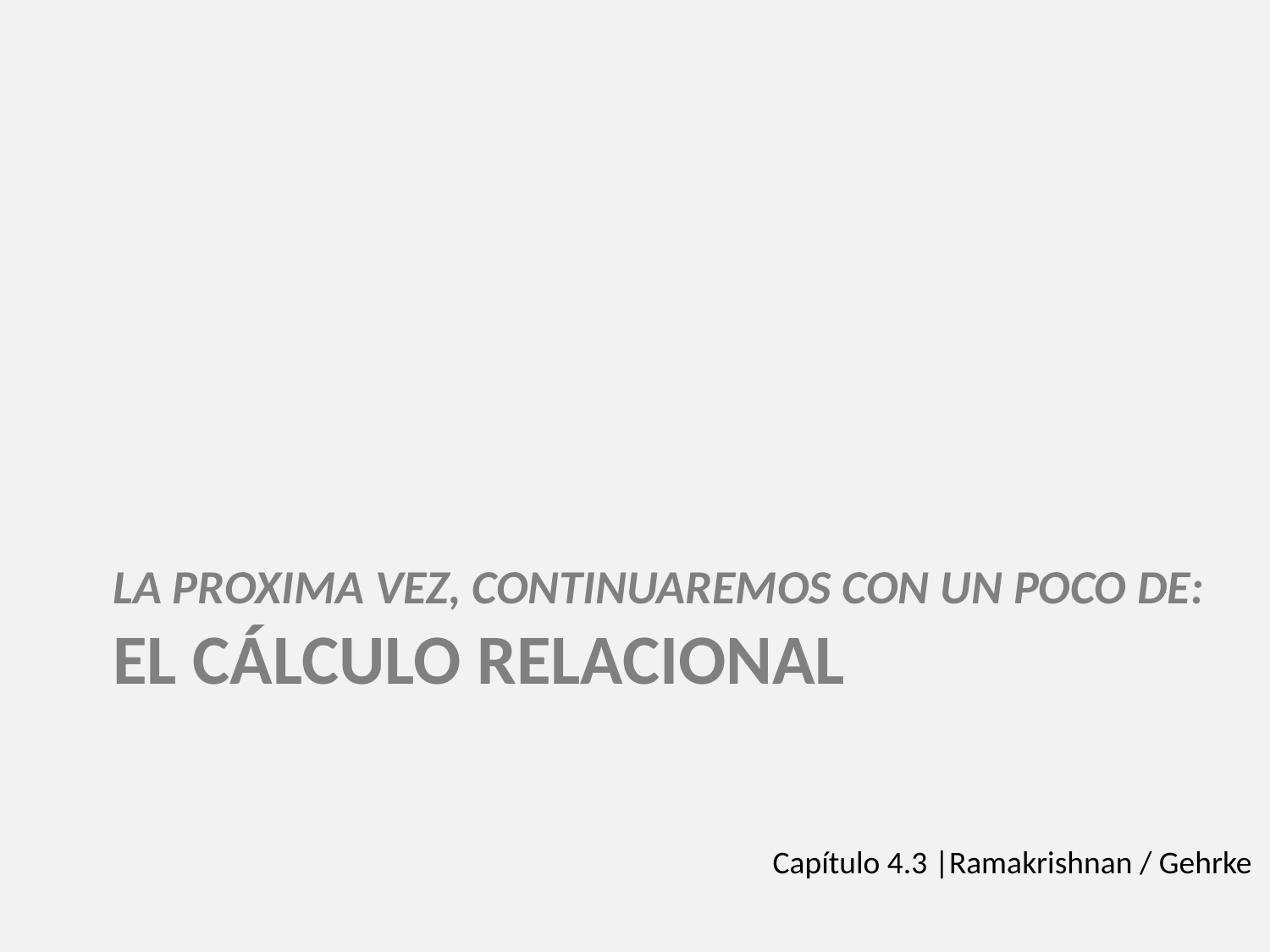

# LA PROXIMA VEZ, Continuaremos con UN POCO DE: EL CÁLCULO RELACIONAL
Capítulo 4.3 |Ramakrishnan / Gehrke